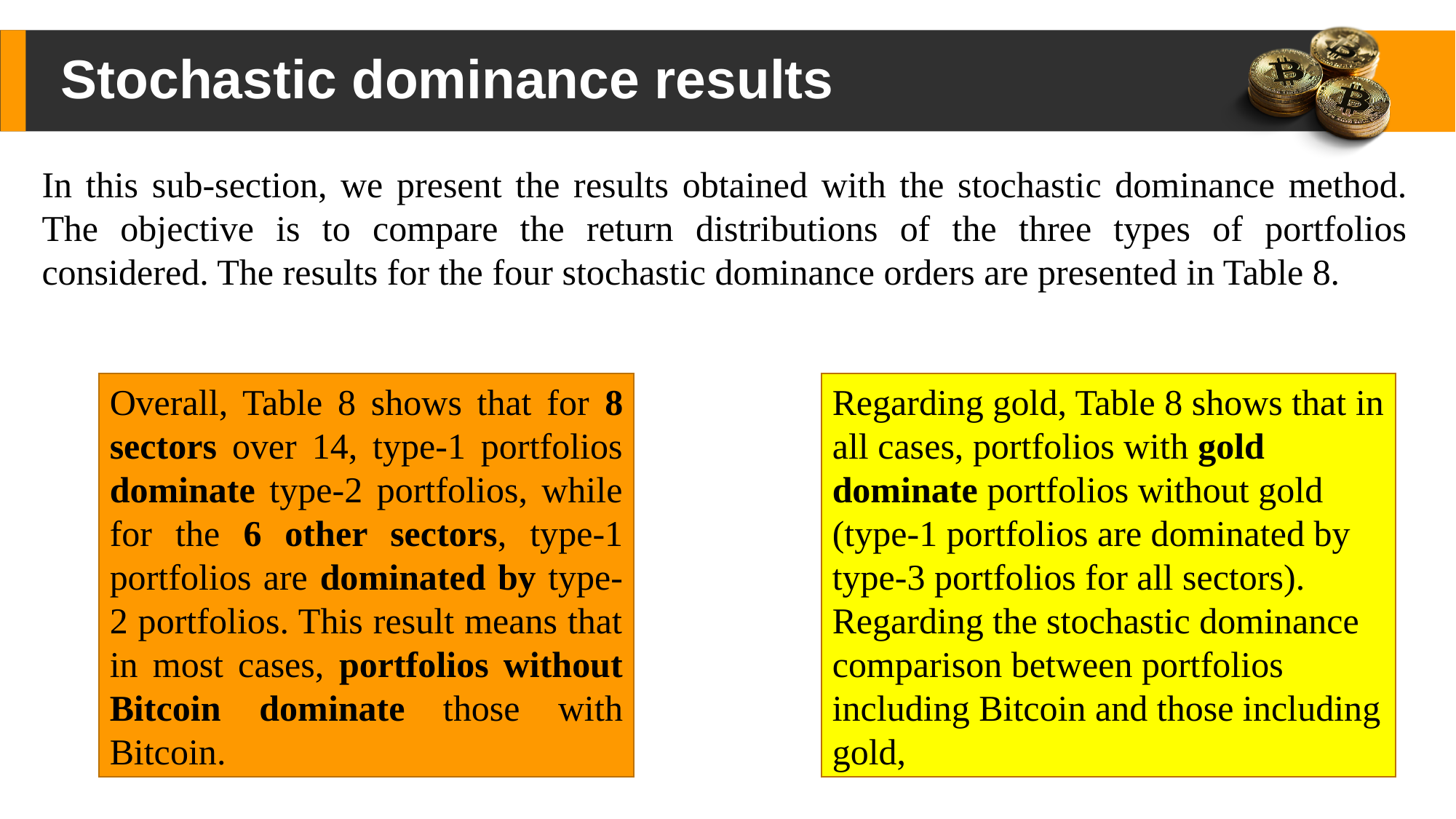

Stochastic dominance results
In this sub-section, we present the results obtained with the stochastic dominance method. The objective is to compare the return distributions of the three types of portfolios considered. The results for the four stochastic dominance orders are presented in Table 8.
Overall, Table 8 shows that for 8 sectors over 14, type-1 portfolios dominate type-2 portfolios, while for the 6 other sectors, type-1 portfolios are dominated by type-2 portfolios. This result means that in most cases, portfolios without Bitcoin dominate those with Bitcoin.
Regarding gold, Table 8 shows that in all cases, portfolios with gold dominate portfolios without gold (type-1 portfolios are dominated by type-3 portfolios for all sectors). Regarding the stochastic dominance comparison between portfolios including Bitcoin and those including gold,